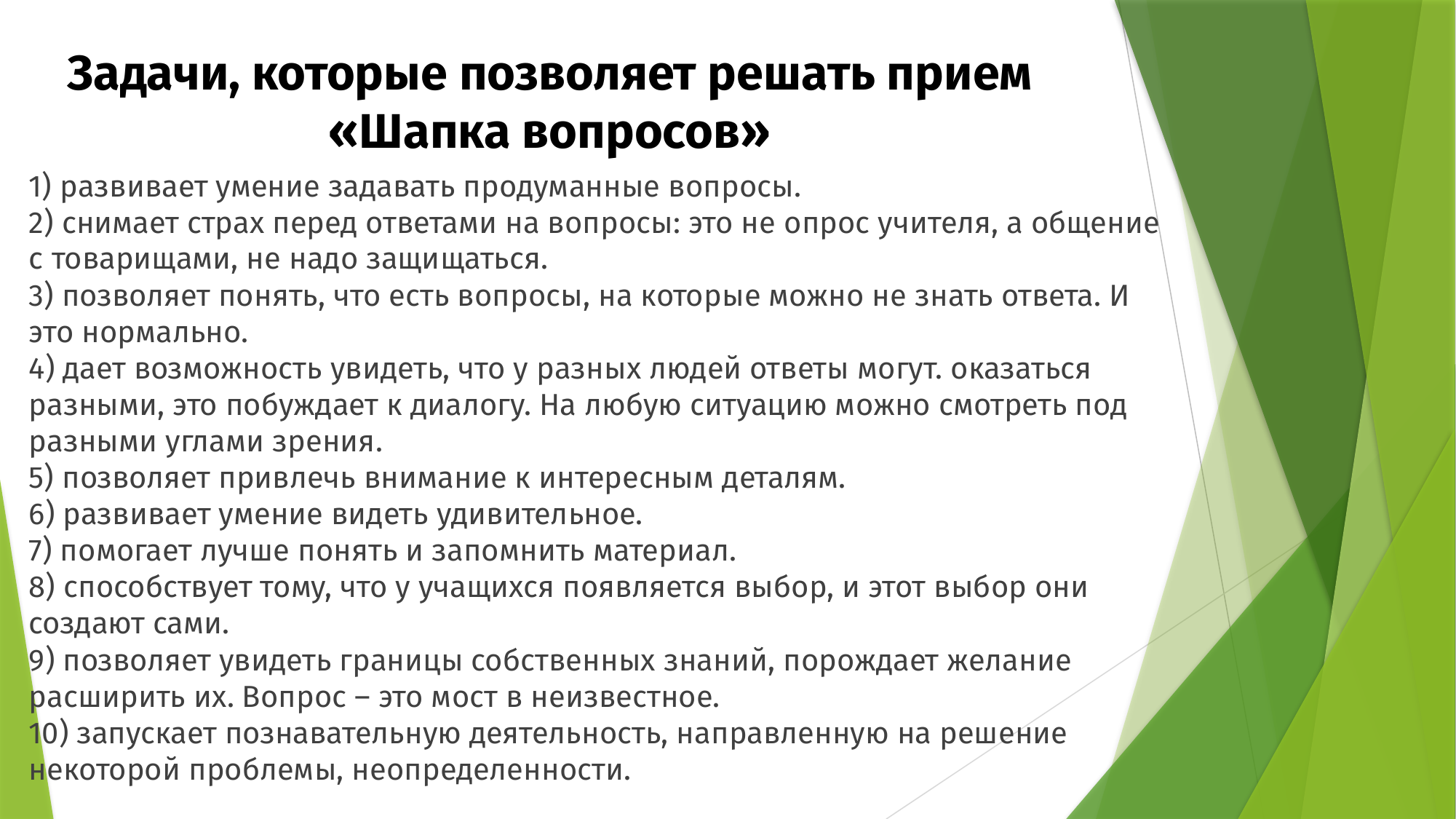

Задачи, которые позволяет решать прием «Шапка вопросов»
1) развивает умение задавать продуманные вопросы.
2) снимает страх перед ответами на вопросы: это не опрос учителя, а общение с товарищами, не надо защищаться.
3) позволяет понять, что есть вопросы, на которые можно не знать ответа. И это нормально.
4) дает возможность увидеть, что у разных людей ответы могут. оказаться разными, это побуждает к диалогу. На любую ситуацию можно смотреть под разными углами зрения.
5) позволяет привлечь внимание к интересным деталям.
6) развивает умение видеть удивительное.
7) помогает лучше понять и запомнить материал.
8) способствует тому, что у учащихся появляется выбор, и этот выбор они создают сами.
9) позволяет увидеть границы собственных знаний, порождает желание расширить их. Вопрос – это мост в неизвестное.
10) запускает познавательную деятельность, направленную на решение некоторой проблемы, неопределенности.